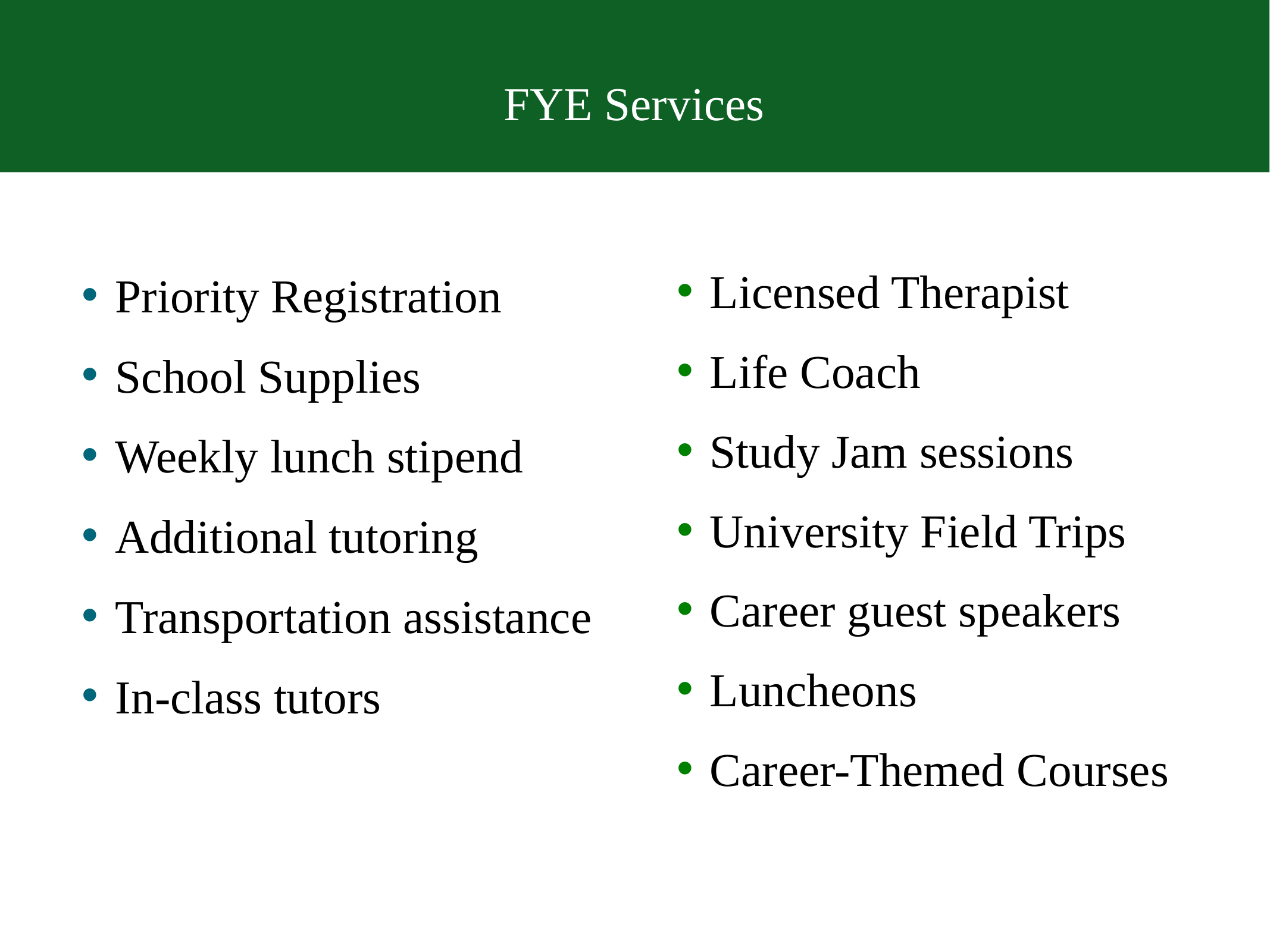

FYE Services
Priority Registration
School Supplies
Weekly lunch stipend
Additional tutoring
Transportation assistance
In-class tutors
 Licensed Therapist
 Life Coach
 Study Jam sessions
 University Field Trips
 Career guest speakers
 Luncheons
 Career-Themed Courses